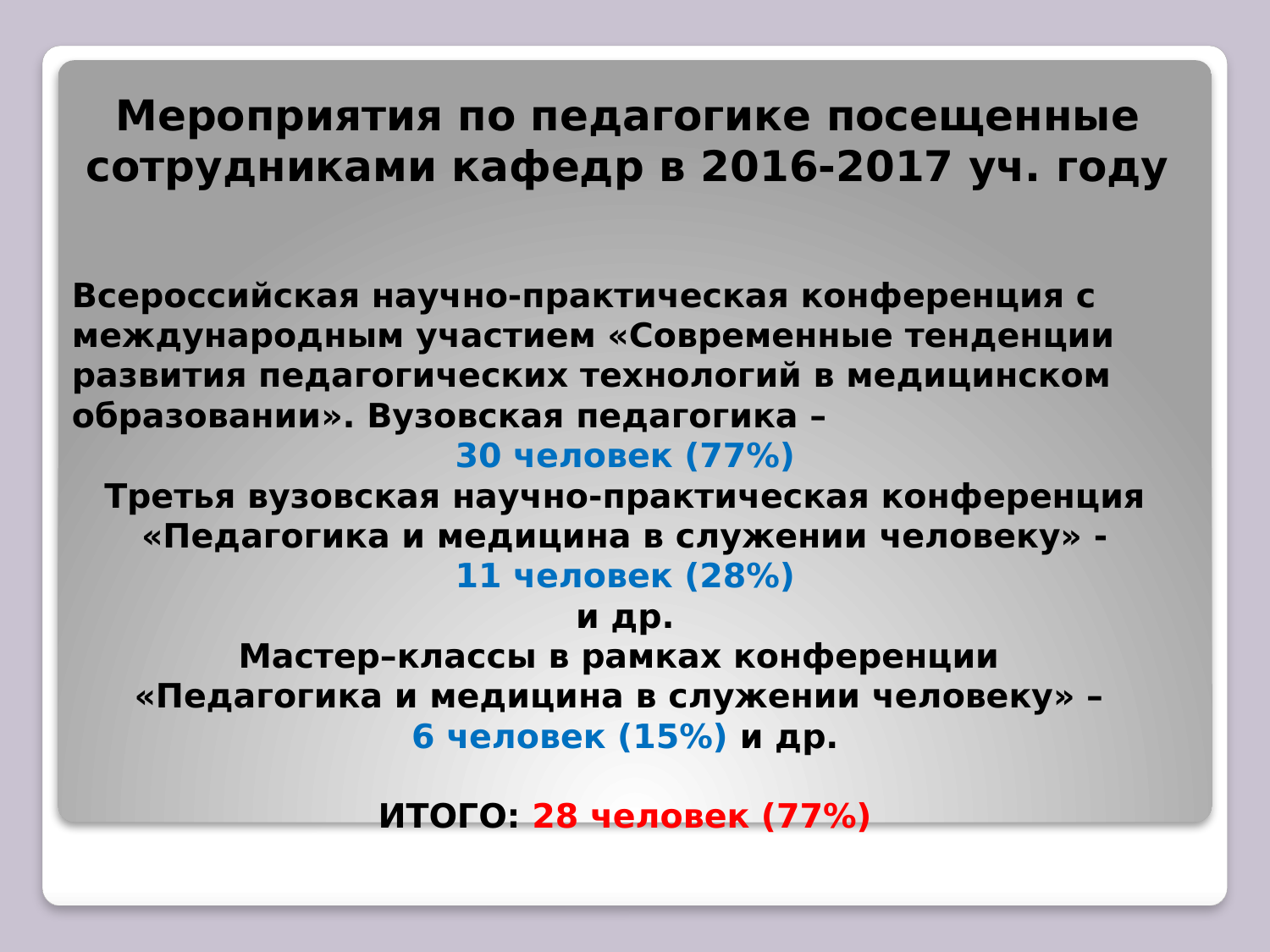

# Мероприятия по педагогике посещенные сотрудниками кафедр в 2016-2017 уч. году
Всероссийская научно-практическая конференция с международным участием «Современные тенденции развития педагогических технологий в медицинском образовании». Вузовская педагогика –
30 человек (77%)
Третья вузовская научно-практическая конференция «Педагогика и медицина в служении человеку» -
11 человек (28%)
и др.
Мастер–классы в рамках конференции
«Педагогика и медицина в служении человеку» –
6 человек (15%) и др.

ИТОГО: 28 человек (77%)